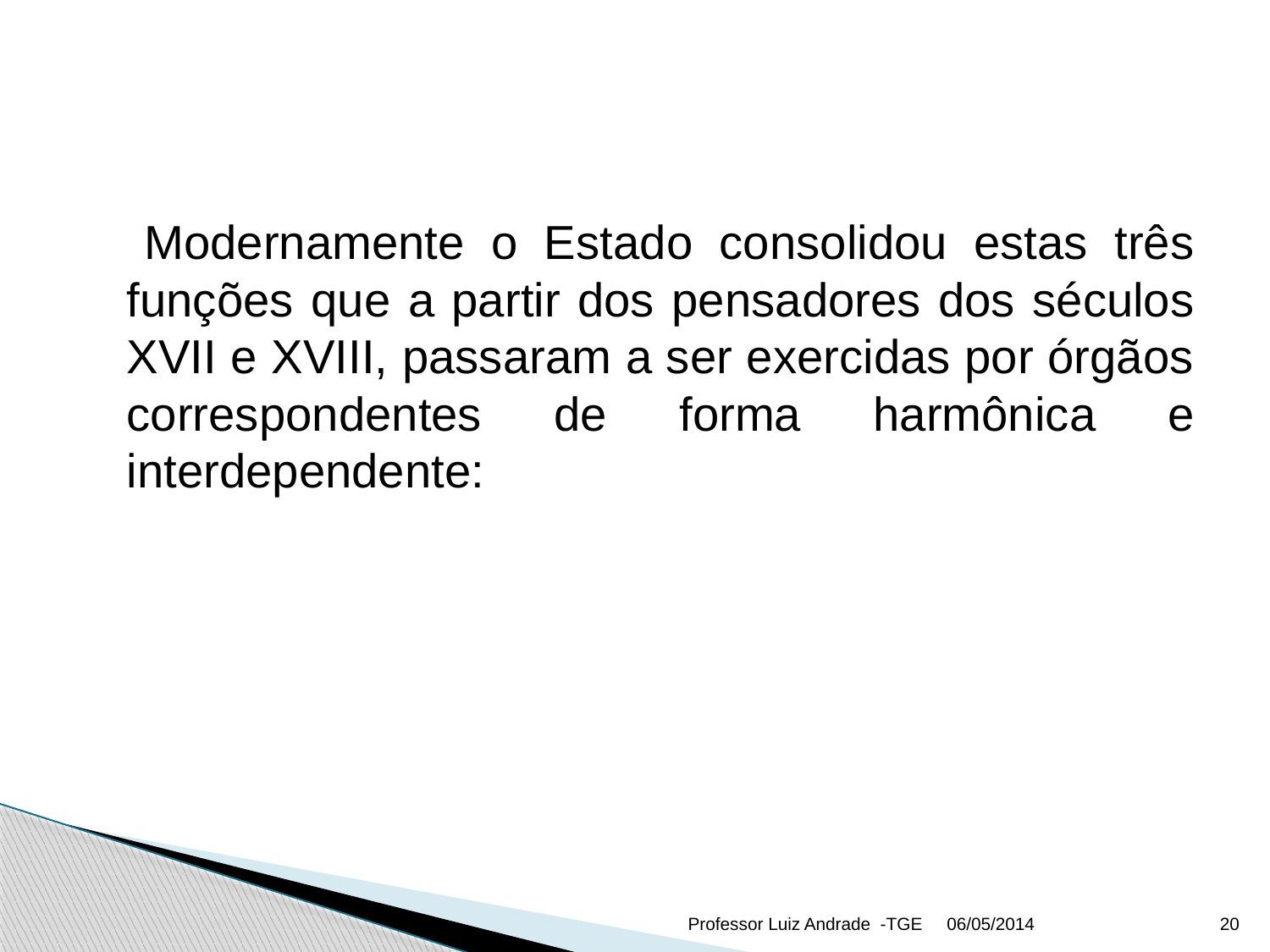

Modernamente o Estado consolidou estas três funções que a partir dos pensadores dos séculos XVII e XVIII, passaram a ser exercidas por órgãos correspondentes de forma harmônica e interdependente:
Professor Luiz Andrade  -TGE
06/05/2014
20